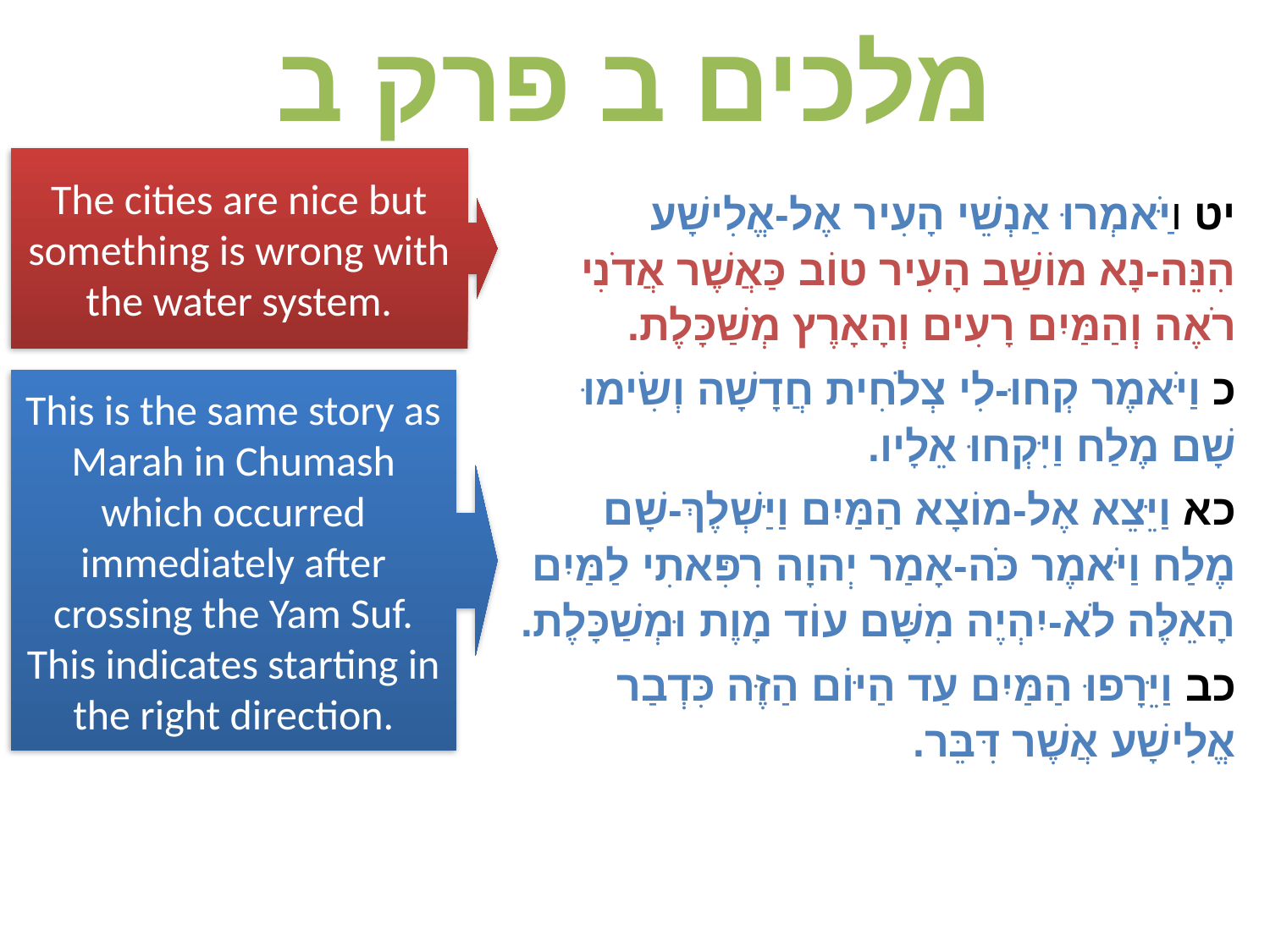

# מלכים ב פרק ב
The cities are nice but something is wrong with the water system.
יט וַיֹּאמְרוּ אַנְשֵׁי הָעִיר אֶל-אֱלִישָׁע הִנֵּה-נָא מוֹשַׁב הָעִיר טוֹב כַּאֲשֶׁר אֲדֹנִי רֹאֶה וְהַמַּיִם רָעִים וְהָאָרֶץ מְשַׁכָּלֶת.
כ וַיֹּאמֶר קְחוּ-לִי צְלֹחִית חֲדָשָׁה וְשִׂימוּ שָׁם מֶלַח וַיִּקְחוּ אֵלָיו.
כא וַיֵּצֵא אֶל-מוֹצָא הַמַּיִם וַיַּשְׁלֶךְ-שָׁם מֶלַח וַיֹּאמֶר כֹּה-אָמַר יְהוָה רִפִּאתִי לַמַּיִם הָאֵלֶּה לֹא-יִהְיֶה מִשָּׁם עוֹד מָוֶת וּמְשַׁכָּלֶת.
כב וַיֵּרָפוּ הַמַּיִם עַד הַיּוֹם הַזֶּה כִּדְבַר אֱלִישָׁע אֲשֶׁר דִּבֵּר.
This is the same story as Marah in Chumash which occurred immediately after crossing the Yam Suf. This indicates starting in the right direction.